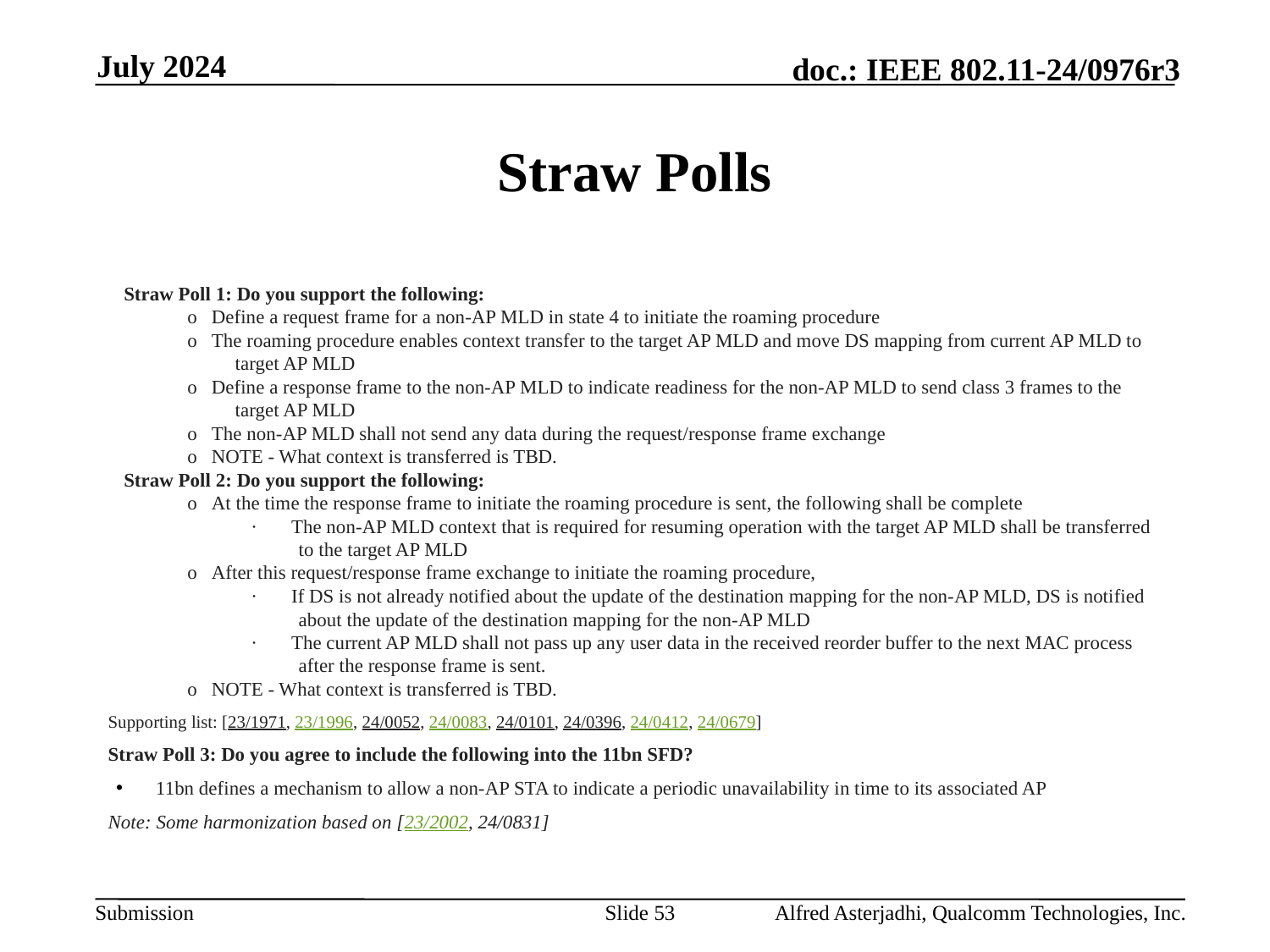

July 2024
# Straw Polls
Straw Poll 1: Do you support the following:
o   Define a request frame for a non-AP MLD in state 4 to initiate the roaming procedure
o   The roaming procedure enables context transfer to the target AP MLD and move DS mapping from current AP MLD to target AP MLD
o   Define a response frame to the non-AP MLD to indicate readiness for the non-AP MLD to send class 3 frames to the target AP MLD
o   The non-AP MLD shall not send any data during the request/response frame exchange
o   NOTE - What context is transferred is TBD.
Straw Poll 2: Do you support the following:
o   At the time the response frame to initiate the roaming procedure is sent, the following shall be complete
·       The non-AP MLD context that is required for resuming operation with the target AP MLD shall be transferred to the target AP MLD
o   After this request/response frame exchange to initiate the roaming procedure,
·       If DS is not already notified about the update of the destination mapping for the non-AP MLD, DS is notified about the update of the destination mapping for the non-AP MLD
·       The current AP MLD shall not pass up any user data in the received reorder buffer to the next MAC process after the response frame is sent.
o   NOTE - What context is transferred is TBD.
Supporting list: [23/1971, 23/1996, 24/0052, 24/0083, 24/0101, 24/0396, 24/0412, 24/0679]
Straw Poll 3: Do you agree to include the following into the 11bn SFD?
11bn defines a mechanism to allow a non-AP STA to indicate a periodic unavailability in time to its associated AP
Note: Some harmonization based on [23/2002, 24/0831]

Slide 53
Alfred Asterjadhi, Qualcomm Technologies, Inc.